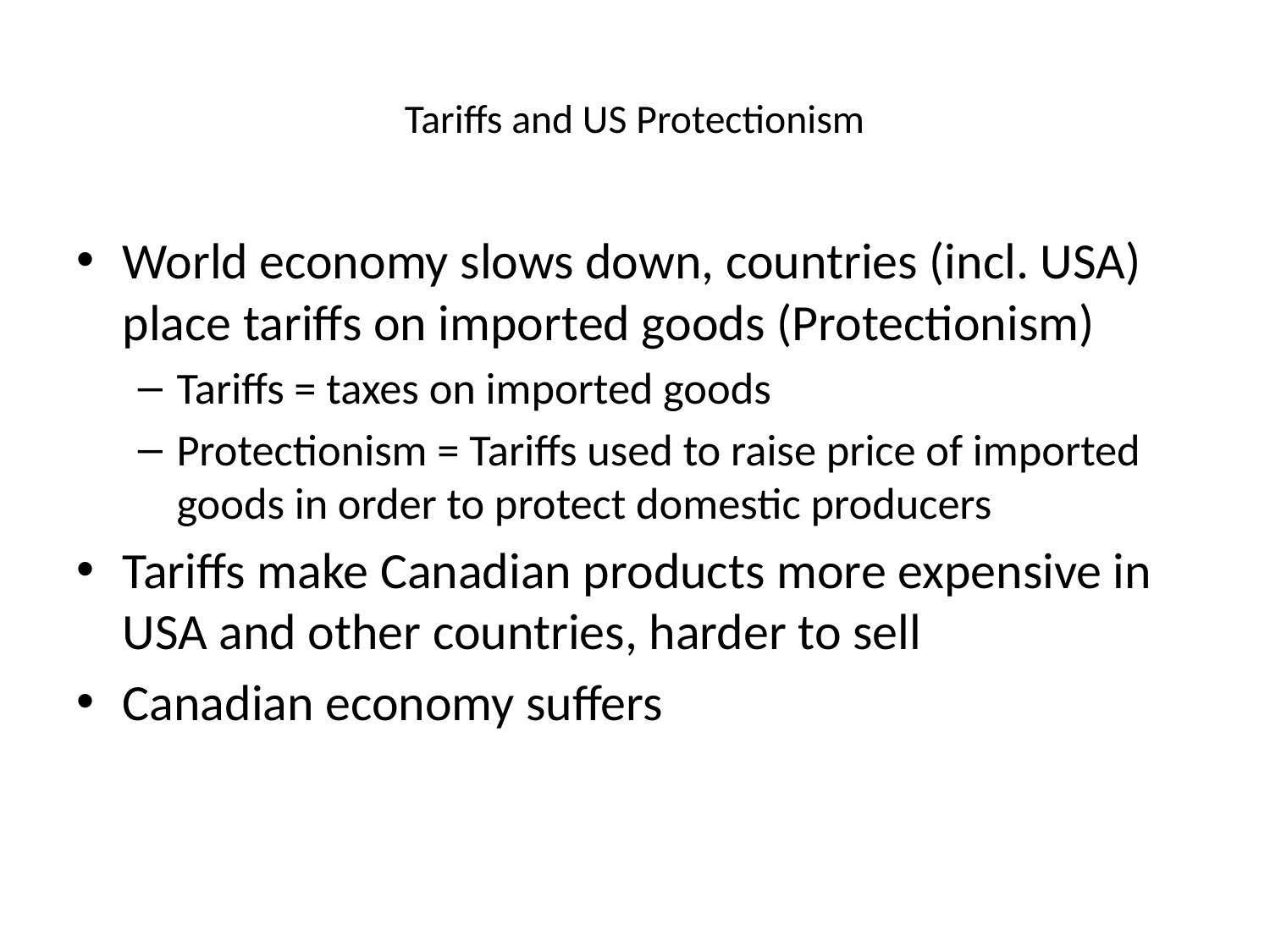

# Tariffs and US Protectionism
World economy slows down, countries (incl. USA) place tariffs on imported goods (Protectionism)
Tariffs = taxes on imported goods
Protectionism = Tariffs used to raise price of imported goods in order to protect domestic producers
Tariffs make Canadian products more expensive in USA and other countries, harder to sell
Canadian economy suffers